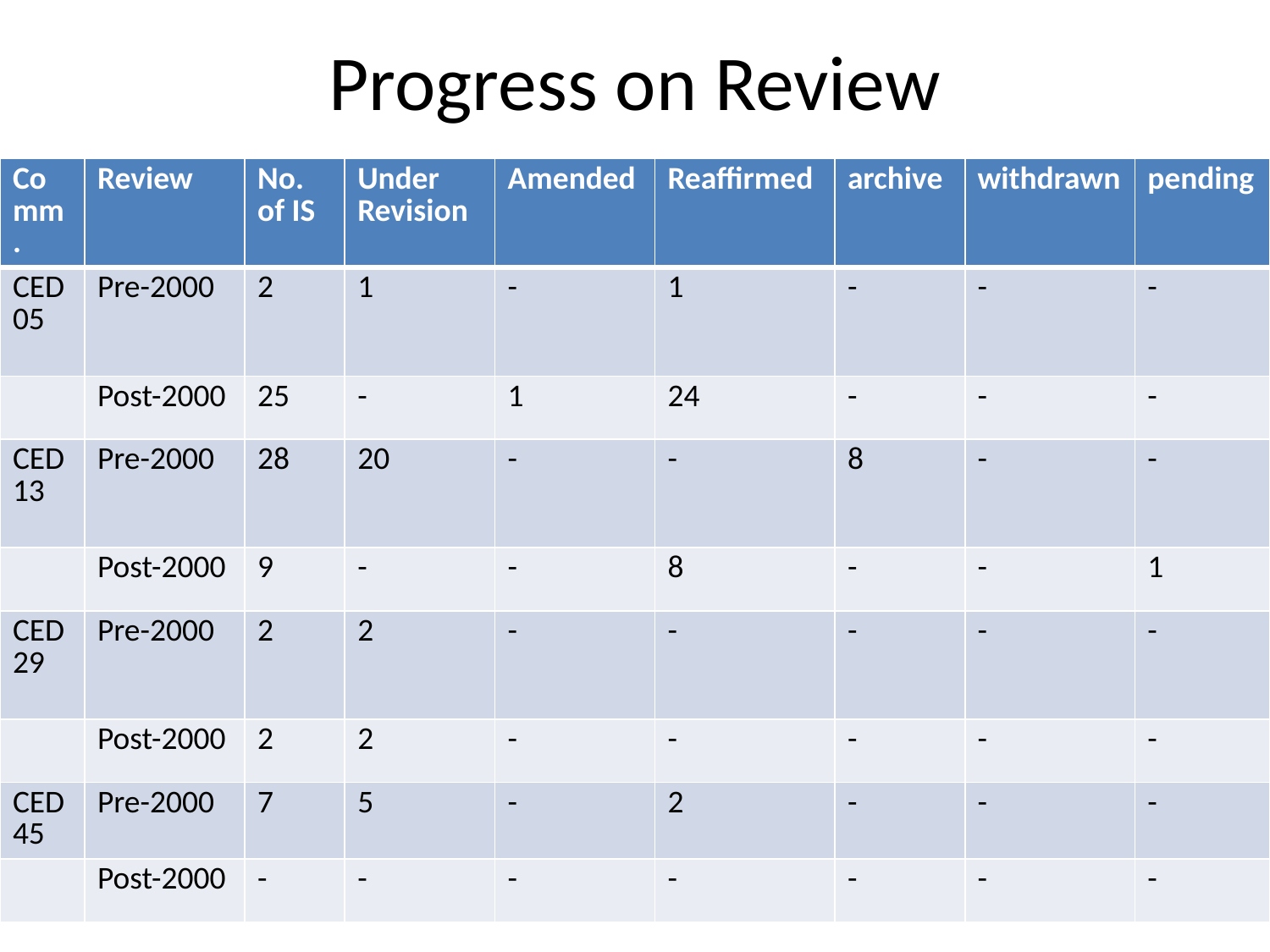

# Progress on Review
| Comm. | Review | No. of IS | Under Revision | Amended | Reaffirmed | archive | withdrawn | pending |
| --- | --- | --- | --- | --- | --- | --- | --- | --- |
| CED 05 | Pre-2000 | 2 | 1 | - | 1 | - | - | - |
|  | Post-2000 | 25 | - | 1 | 24 | - | - | - |
| CED 13 | Pre-2000 | 28 | 20 | - | - | 8 | - | - |
|  | Post-2000 | 9 | - | - | 8 | - | - | 1 |
| CED 29 | Pre-2000 | 2 | 2 | - | - | - | - | - |
|  | Post-2000 | 2 | 2 | - | - | - | - | - |
| CED 45 | Pre-2000 | 7 | 5 | - | 2 | - | - | - |
|  | Post-2000 | - | - | - | - | - | - | - |